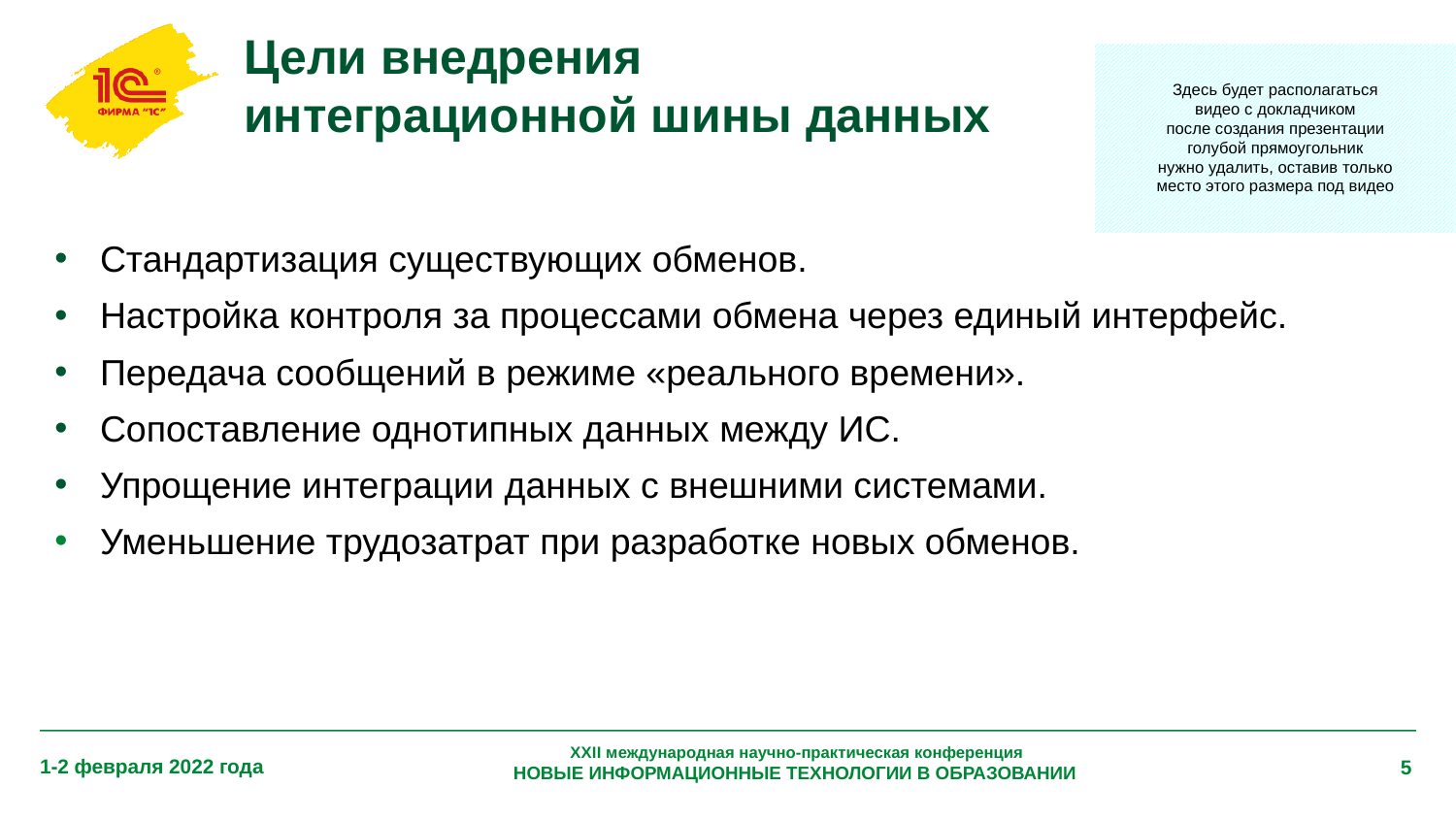

# Цели внедрения интеграционной шины данных
Здесь будет располагаться
видео с докладчиком
после создания презентации
голубой прямоугольник
нужно удалить, оставив только
место этого размера под видео
Стандартизация существующих обменов.
Настройка контроля за процессами обмена через единый интерфейс.
Передача сообщений в режиме «реального времени».
Сопоставление однотипных данных между ИС.
Упрощение интеграции данных с внешними системами.
Уменьшение трудозатрат при разработке новых обменов.
XXII международная научно-практическая конференция
НОВЫЕ ИНФОРМАЦИОННЫЕ ТЕХНОЛОГИИ В ОБРАЗОВАНИИ
1-2 февраля 2022 года
5